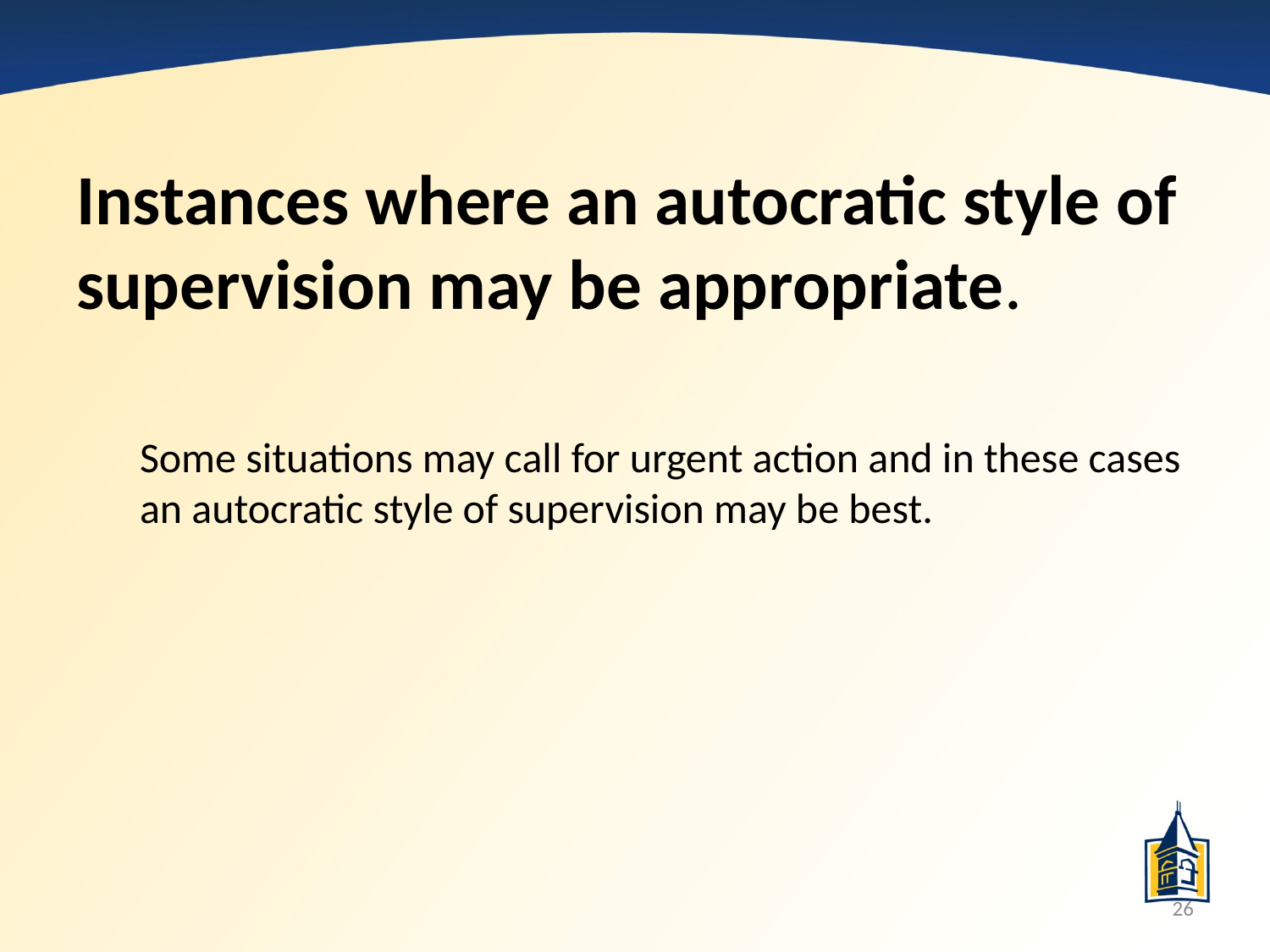

Instances where an autocratic style of supervision may be appropriate.

Some situations may call for urgent action and in these cases an autocratic style of supervision may be best.

26